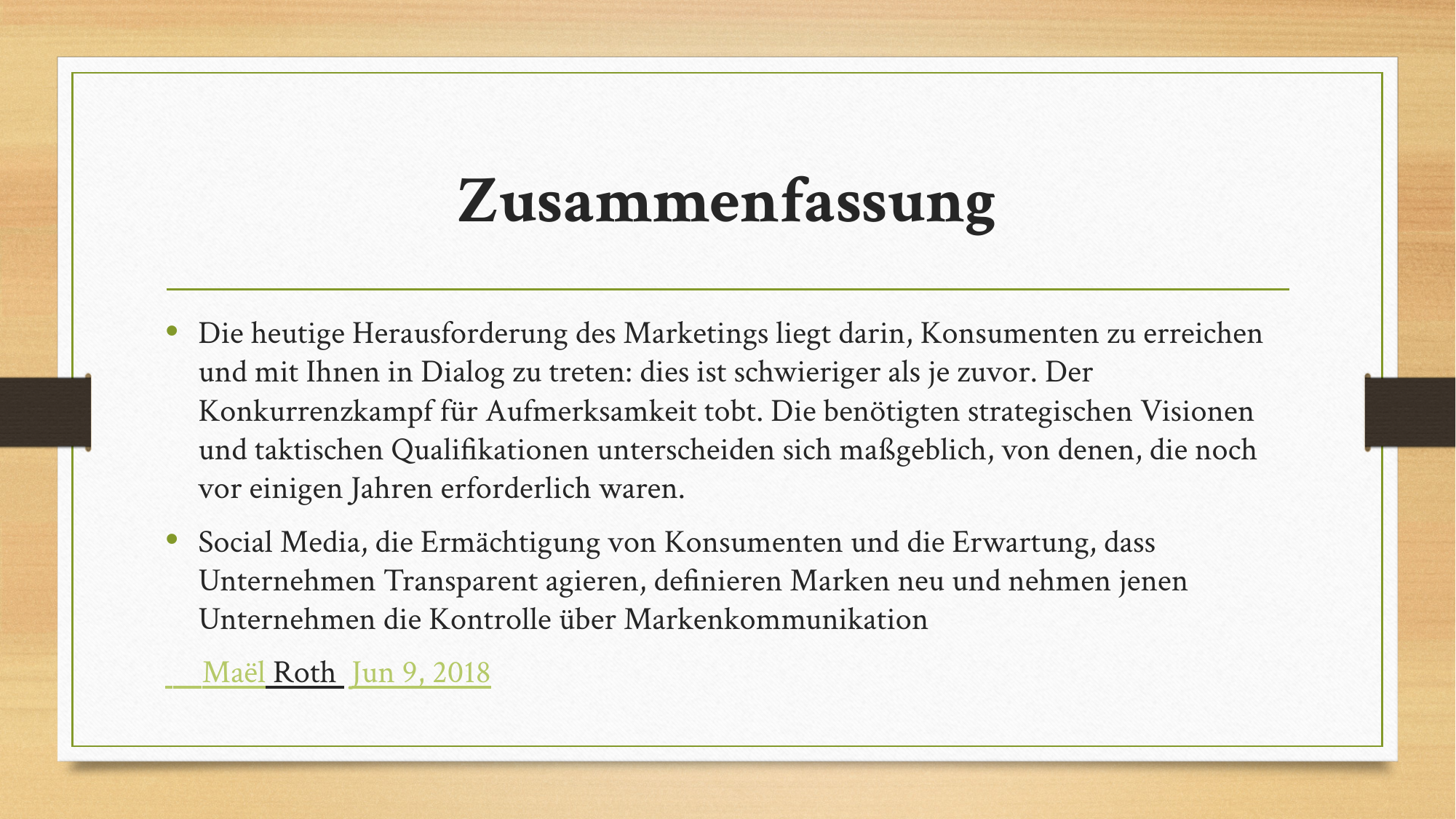

# Zusammenfassung
Die heutige Herausforderung des Marketings liegt darin, Konsumenten zu erreichen und mit Ihnen in Dialog zu treten: dies ist schwieriger als je zuvor. Der Konkurrenzkampf für Aufmerksamkeit tobt. Die benötigten strategischen Visionen und taktischen Qualifikationen unterscheiden sich maßgeblich, von denen, die noch vor einigen Jahren erforderlich waren.
Social Media, die Ermächtigung von Konsumenten und die Erwartung, dass Unternehmen Transparent agieren, definieren Marken neu und nehmen jenen Unternehmen die Kontrolle über Markenkommunikation
     Maël Roth  Jun 9, 2018